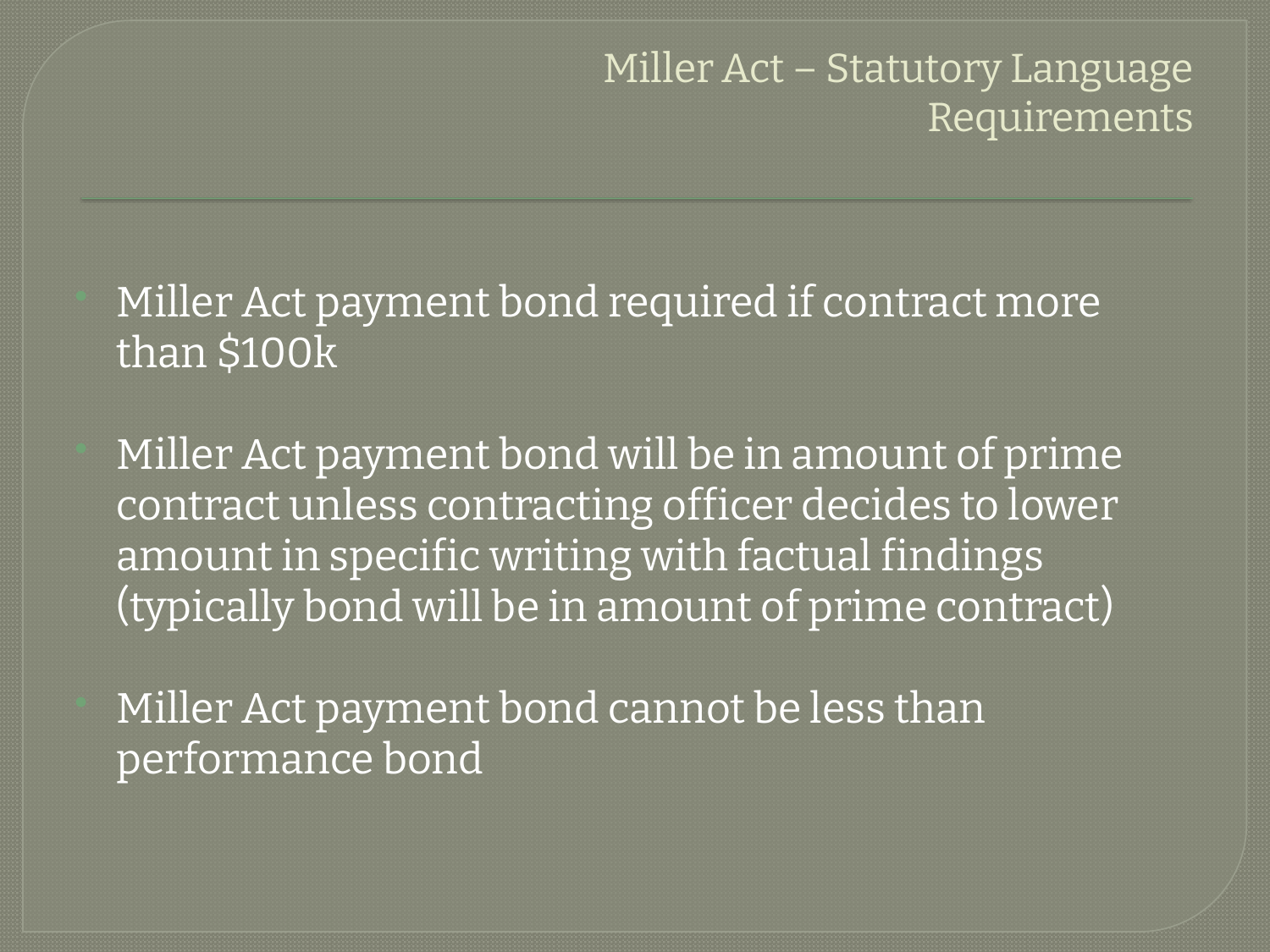

# Miller Act – Statutory Language Requirements

Miller Act payment bond required if contract more than $100k

Miller Act payment bond will be in amount of prime contract unless contracting officer decides to lower amount in specific writing with factual findings (typically bond will be in amount of prime contract)

Miller Act payment bond cannot be less than performance bond